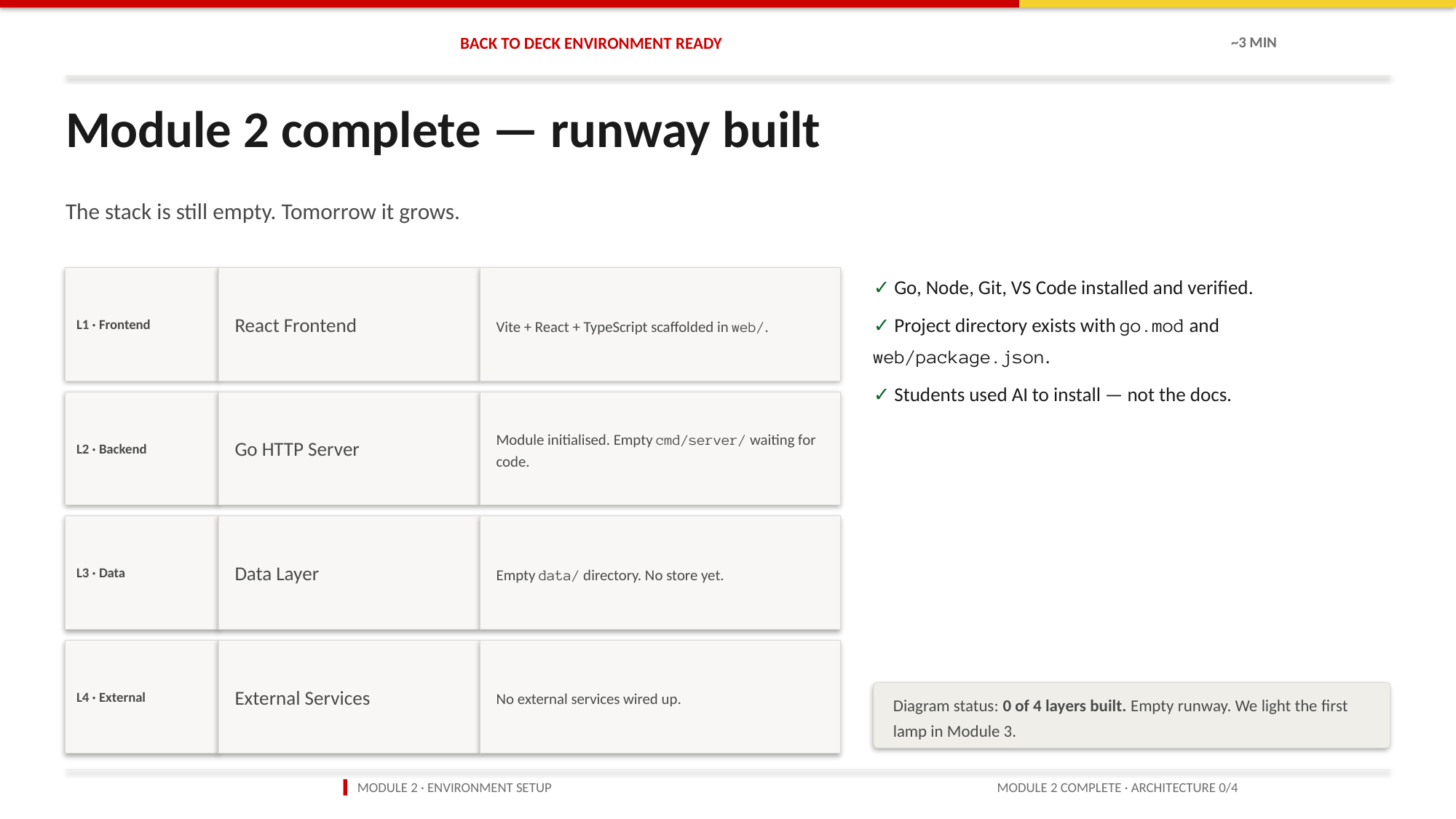

BACK TO DECK ENVIRONMENT READY
~3 MIN
Module 2 complete — runway built
The stack is still empty. Tomorrow it grows.

L1 · Frontend

React Frontend

Vite + React + TypeScript scaffolded in web/.
✓ Go, Node, Git, VS Code installed and verified.
✓ Project directory exists with go.mod and web/package.json.
✓ Students used AI to install — not the docs.

L2 · Backend

Go HTTP Server

Module initialised. Empty cmd/server/ waiting for code.

L3 · Data

Data Layer

Empty data/ directory. No store yet.

L4 · External

External Services

No external services wired up.

Diagram status: 0 of 4 layers built. Empty runway. We light the first lamp in Module 3.
▍ MODULE 2 · ENVIRONMENT SETUP
MODULE 2 COMPLETE · ARCHITECTURE 0/4